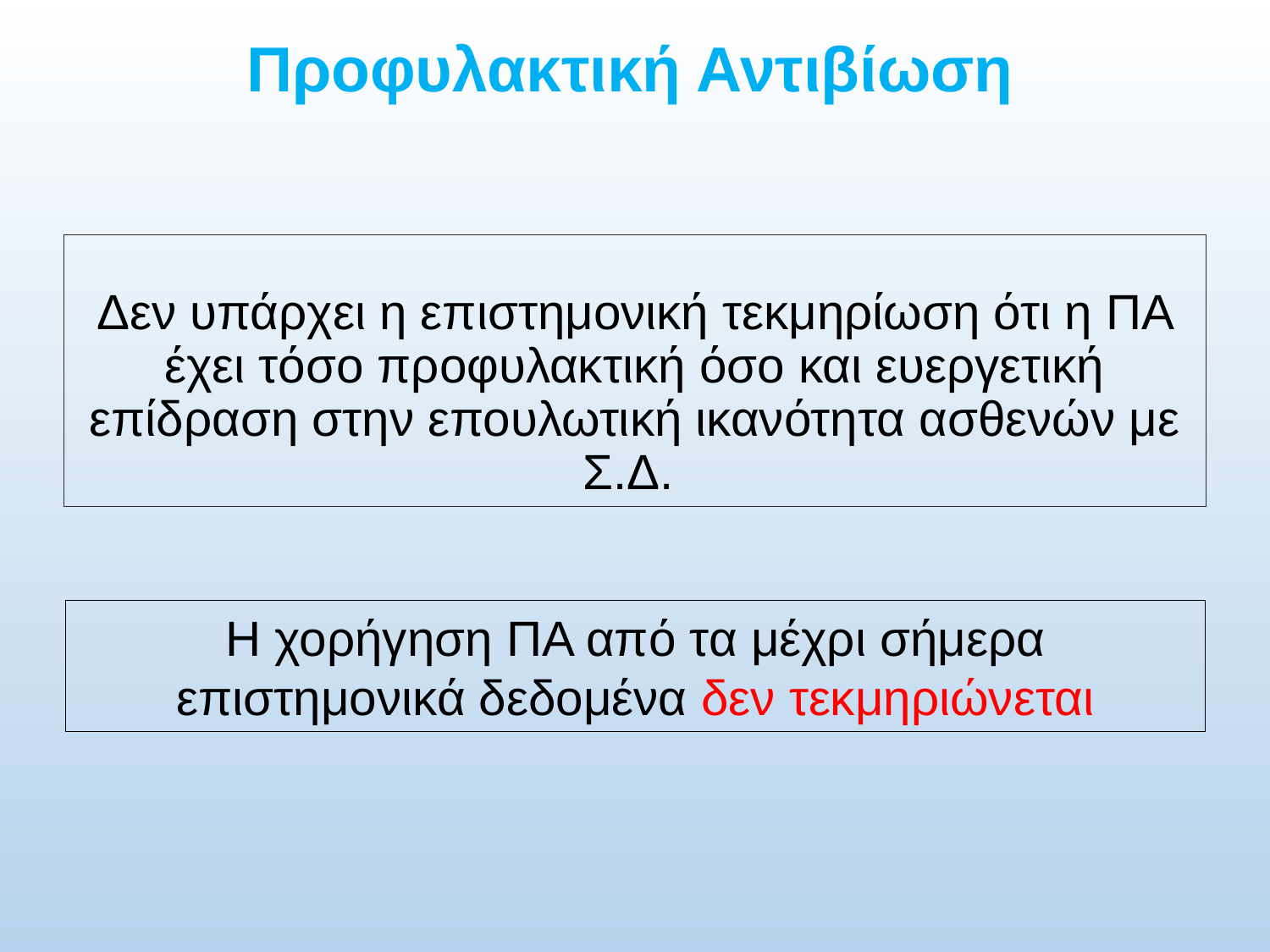

Προφυλακτική Αντιβίωση
# Δεν υπάρχει η επιστημονική τεκμηρίωση ότι η ΠΑ έχει τόσο προφυλακτική όσο και ευεργετική επίδραση στην επουλωτική ικανότητα ασθενών με Σ.Δ.
Η χορήγηση ΠΑ από τα μέχρι σήμερα επιστημονικά δεδομένα δεν τεκμηριώνεται